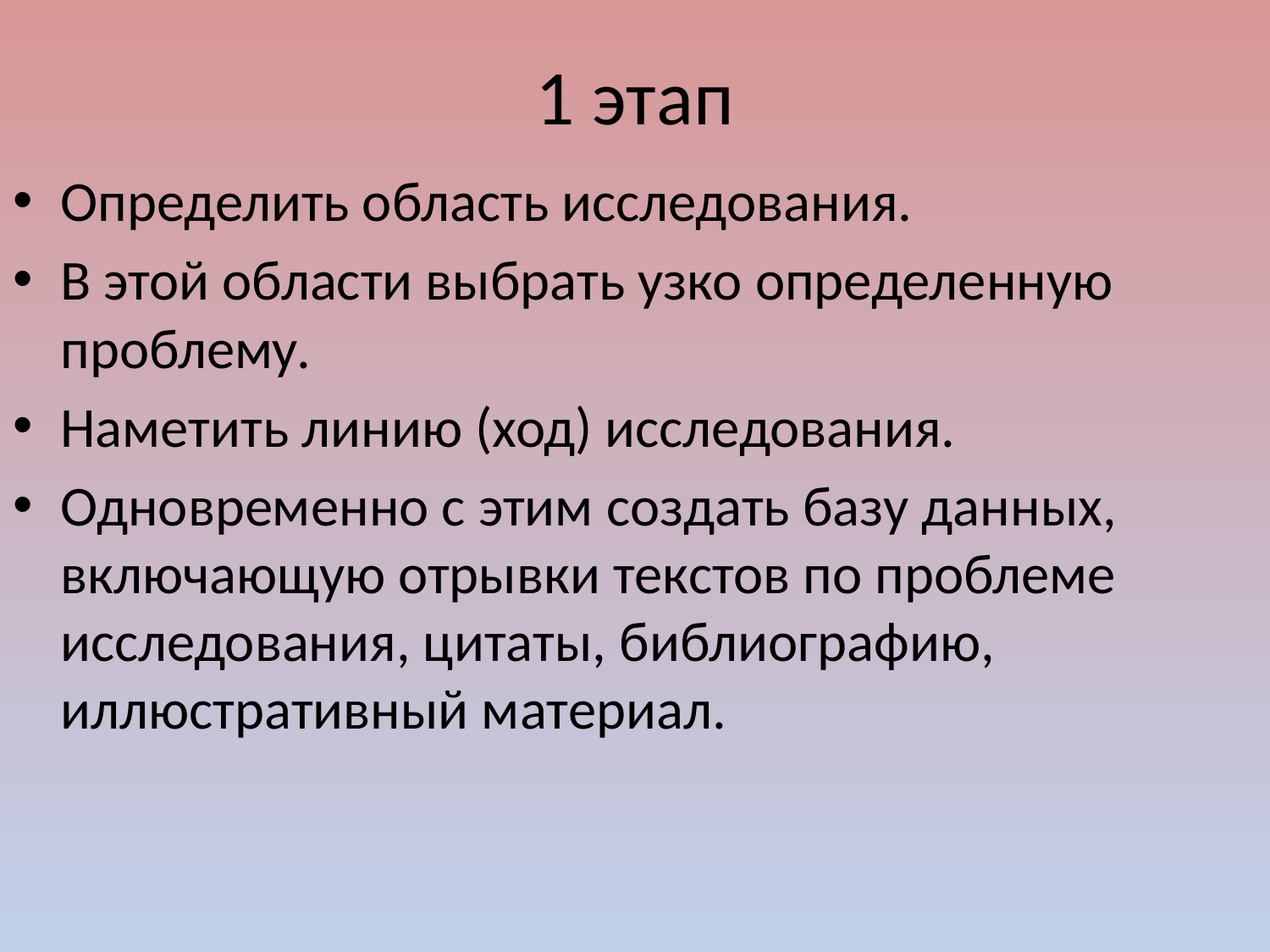

# 1 этап
Определить область исследования.
В этой области выбрать узко определенную проблему.
Наметить линию (ход) исследования.
Одновременно с этим создать базу данных, включающую отрывки текстов по проблеме исследования, цитаты, библиографию, иллюстративный материал.